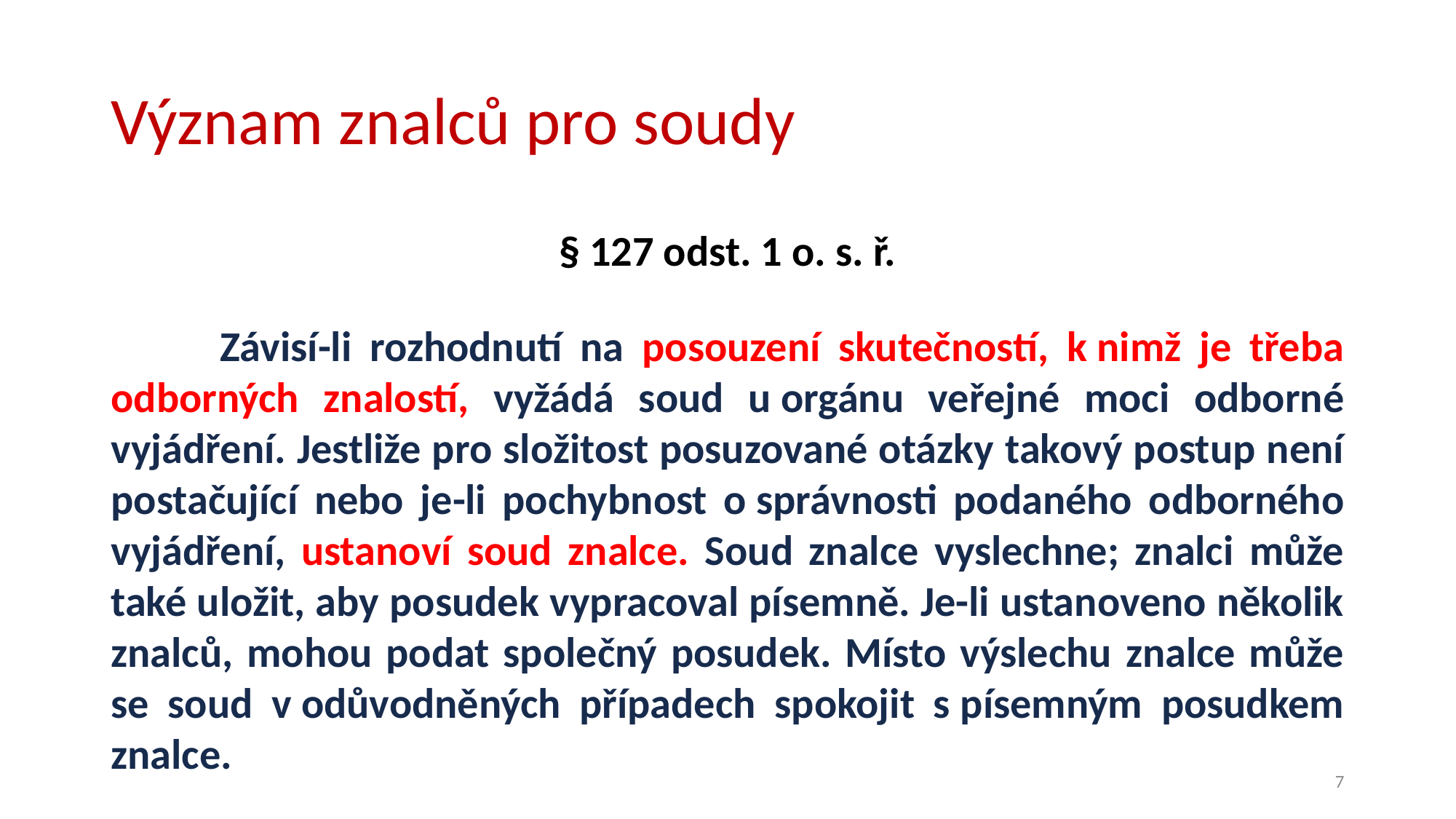

# Význam znalců pro soudy
§ 127 odst. 1 o. s. ř.
	Závisí-li rozhodnutí na posouzení skutečností, k nimž je třeba odborných znalostí, vyžádá soud u orgánu veřejné moci odborné vyjádření. Jestliže pro složitost posuzované otázky takový postup není postačující nebo je-li pochybnost o správnosti podaného odborného vyjádření, ustanoví soud znalce. Soud znalce vyslechne; znalci může také uložit, aby posudek vypracoval písemně. Je-li ustanoveno několik znalců, mohou podat společný posudek. Místo výslechu znalce může se soud v odůvodněných případech spokojit s písemným posudkem znalce.

7